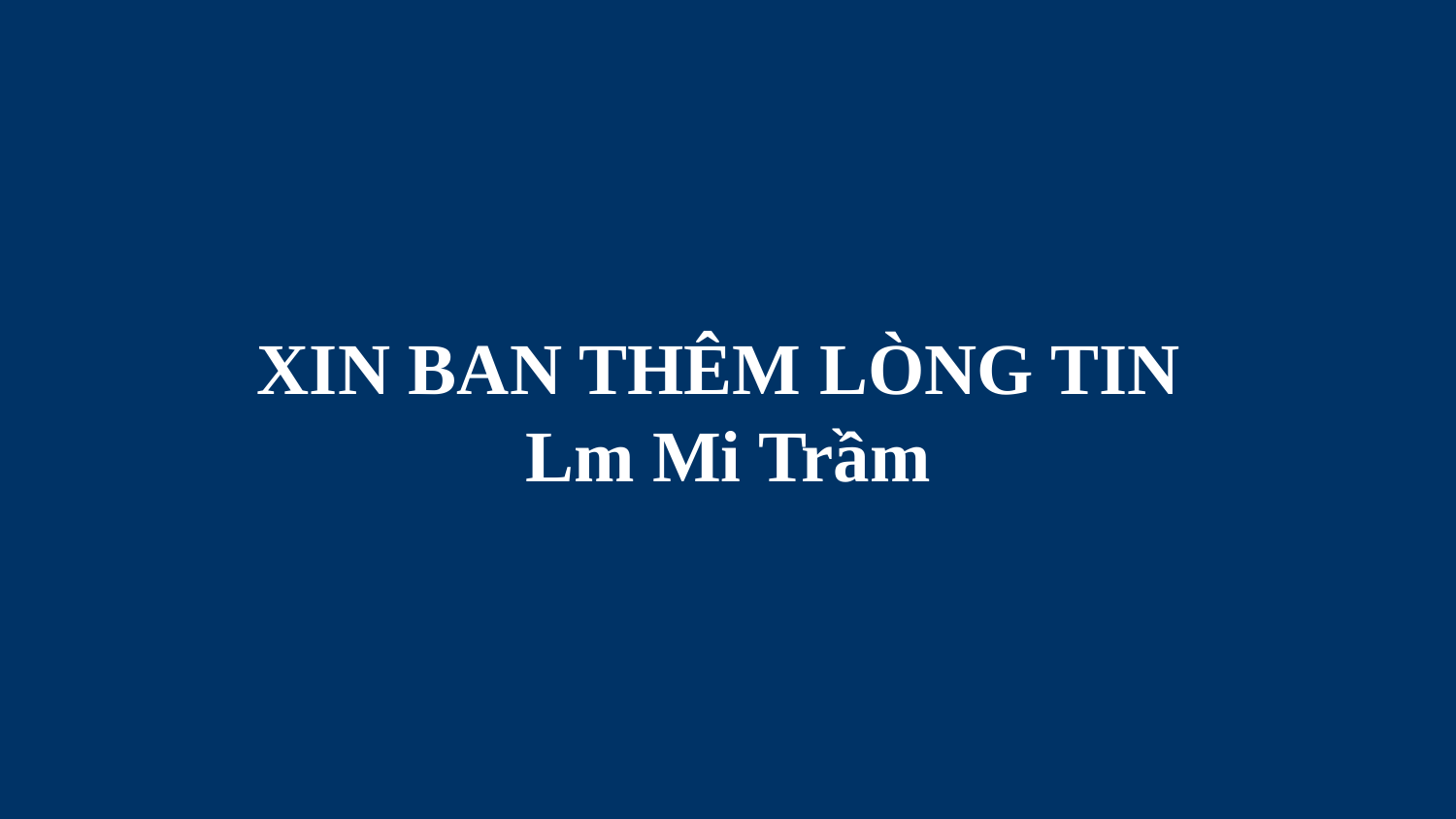

# XIN BAN THÊM LÒNG TIN Lm Mi Trầm